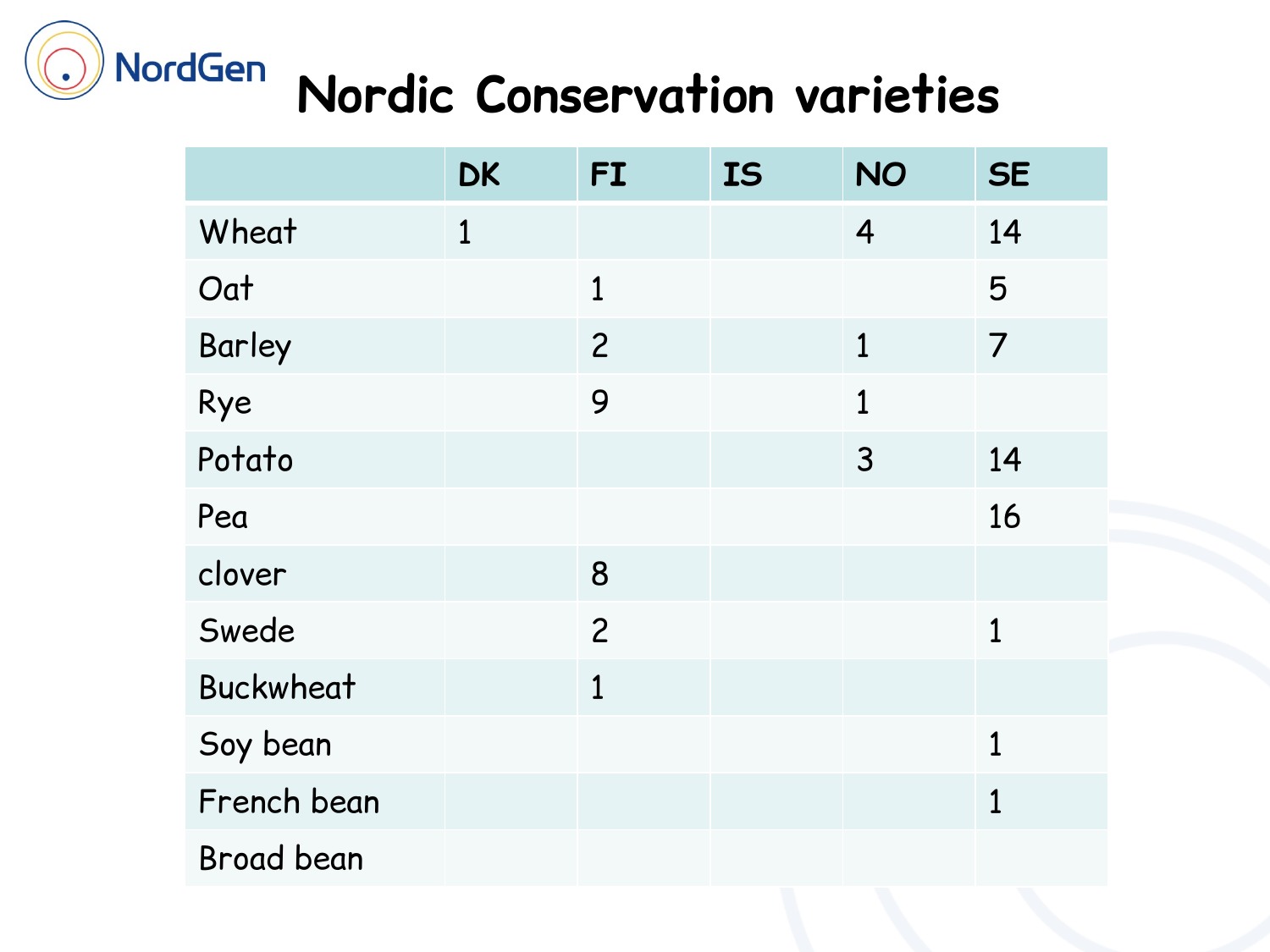

Nordic Conservation varieties
|  | DK | FI | IS | NO | SE |
| --- | --- | --- | --- | --- | --- |
| Wheat | 1 |  |  | 4 | 14 |
| Oat |  | 1 |  |  | 5 |
| Barley |  | 2 |  | 1 | 7 |
| Rye |  | 9 |  | 1 |  |
| Potato |  |  |  | 3 | 14 |
| Pea |  |  |  |  | 16 |
| clover |  | 8 |  |  |  |
| Swede |  | 2 |  |  | 1 |
| Buckwheat |  | 1 |  |  |  |
| Soy bean |  |  |  |  | 1 |
| French bean |  |  |  |  | 1 |
| Broad bean |  |  |  |  |  |